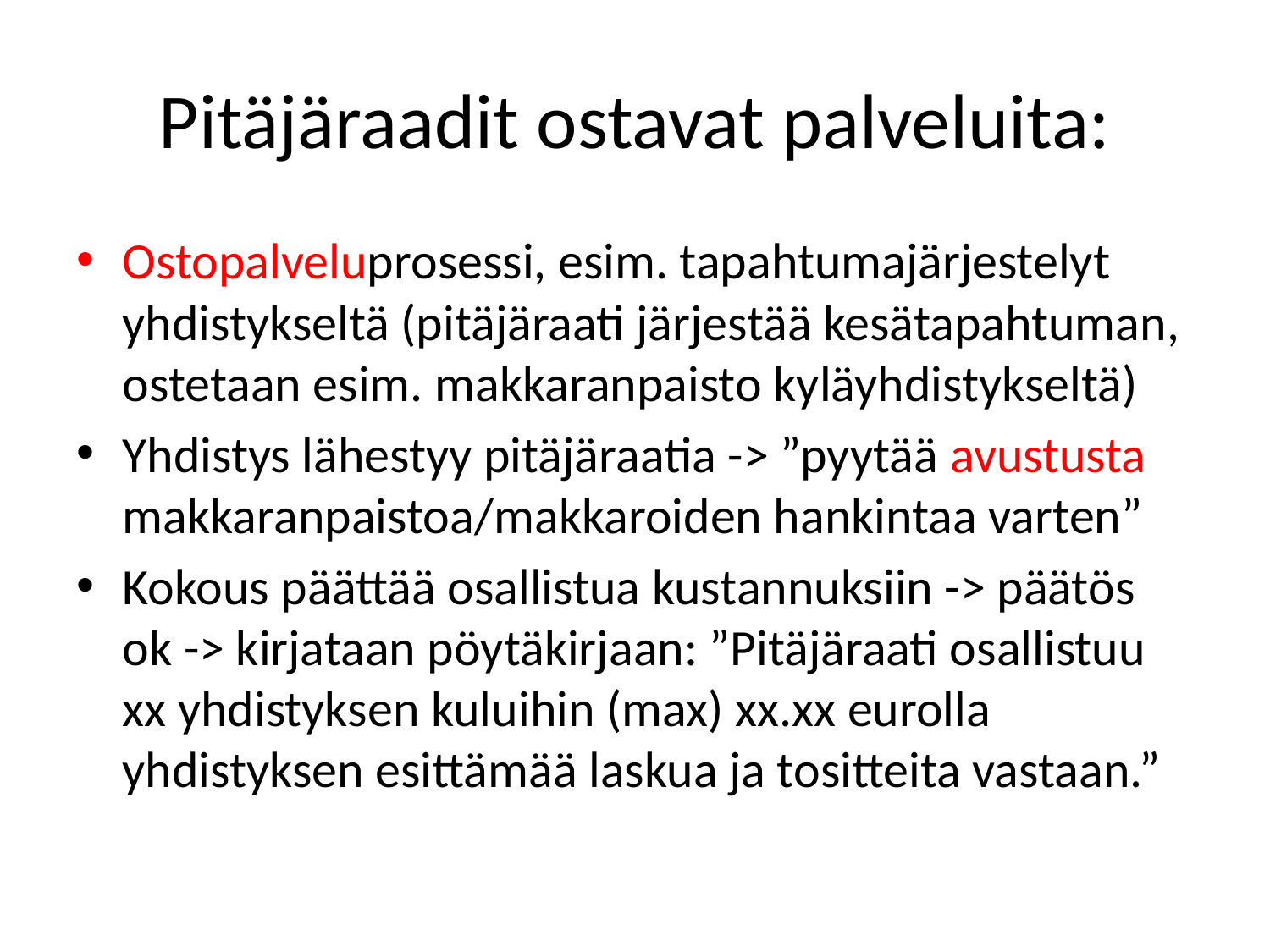

# Pitäjäraadit ostavat palveluita:
Ostopalveluprosessi, esim. tapahtumajärjestelyt yhdistykseltä (pitäjäraati järjestää kesätapahtuman, ostetaan esim. makkaranpaisto kyläyhdistykseltä)
Yhdistys lähestyy pitäjäraatia -> ”pyytää avustusta makkaranpaistoa/makkaroiden hankintaa varten”
Kokous päättää osallistua kustannuksiin -> päätös ok -> kirjataan pöytäkirjaan: ”Pitäjäraati osallistuu xx yhdistyksen kuluihin (max) xx.xx eurolla yhdistyksen esittämää laskua ja tositteita vastaan.”